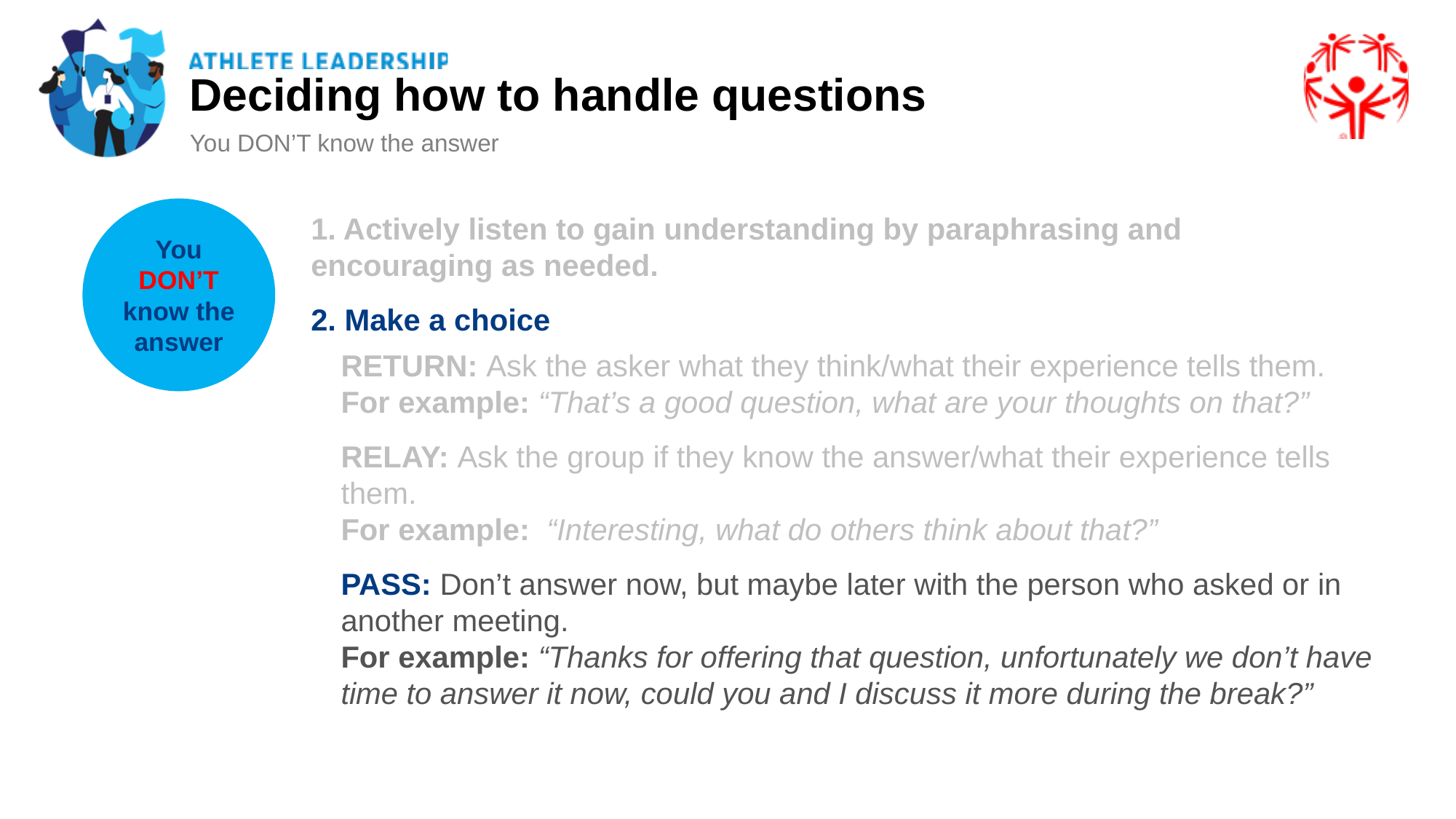

Deciding how to handle questions
You DON’T know the answer

You DON’T know the answer
1. Actively listen to gain understanding by paraphrasing and
encouraging as needed.
2. Make a choice
RETURN: Ask the asker what they think/what their experience tells them.
For example: “That’s a good question, what are your thoughts on that?”
RELAY: Ask the group if they know the answer/what their experience tells them.
For example:  “Interesting, what do others think about that?”
PASS: Don’t answer now, but maybe later with the person who asked or in another meeting.
For example: “Thanks for offering that question, unfortunately we don’t have time to answer it now, could you and I discuss it more during the break?”